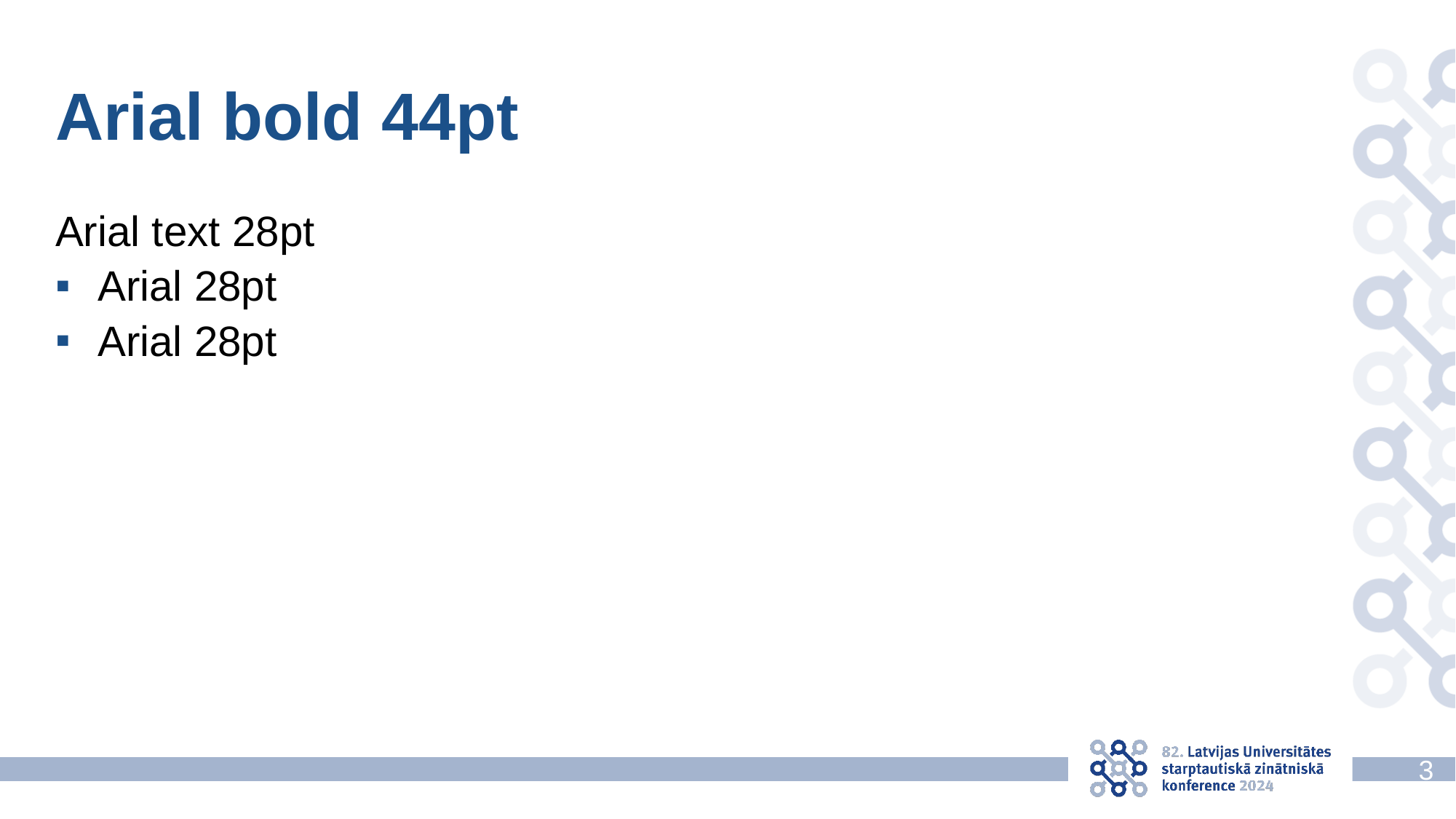

Arial bold 44pt
Arial text 28pt
Arial 28pt
Arial 28pt
3